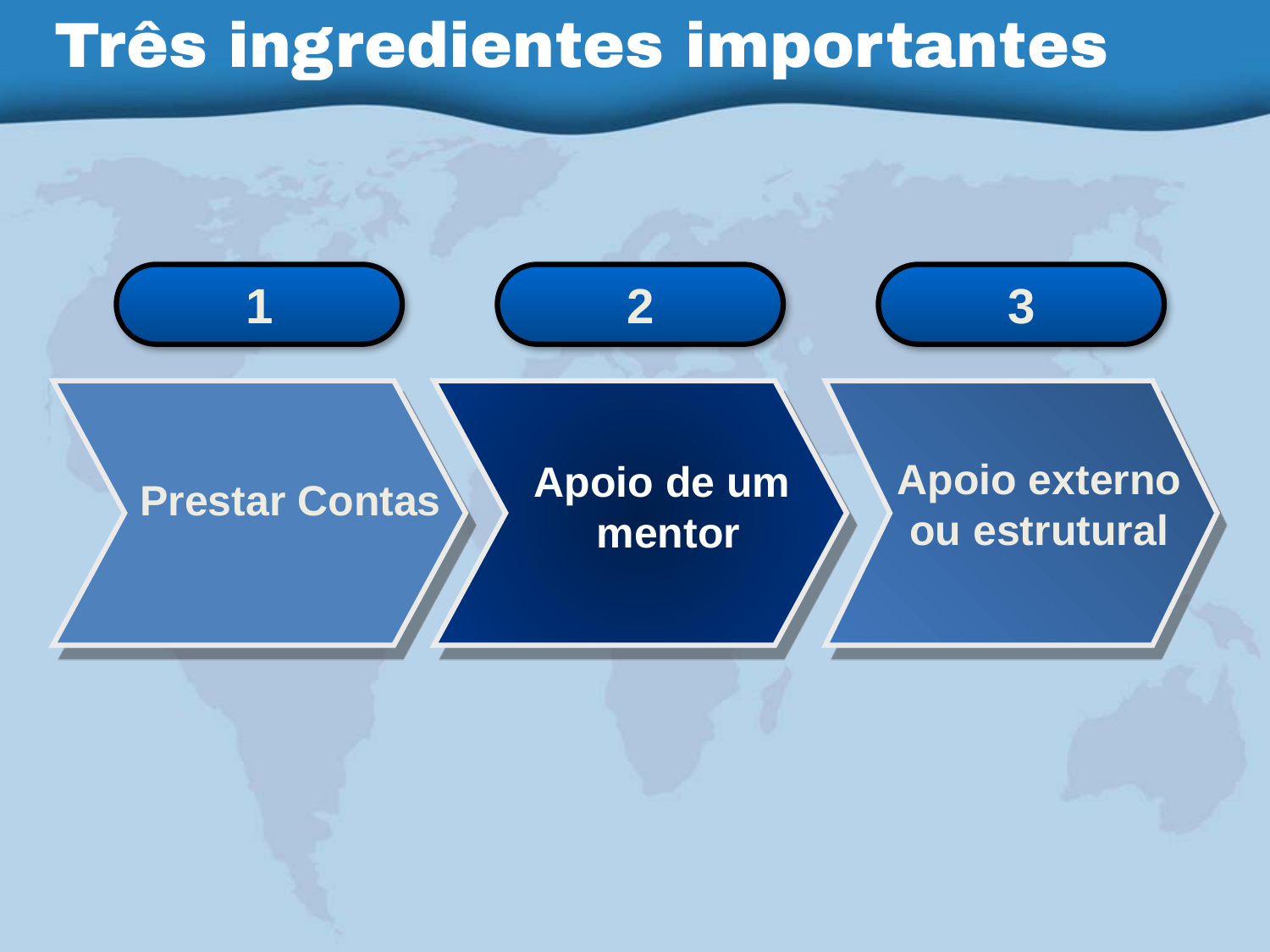

Três ingredientes importantes
1
2
3

Apoio externo
ou estrutural
Apoio de um
mentor
Prestar Contas